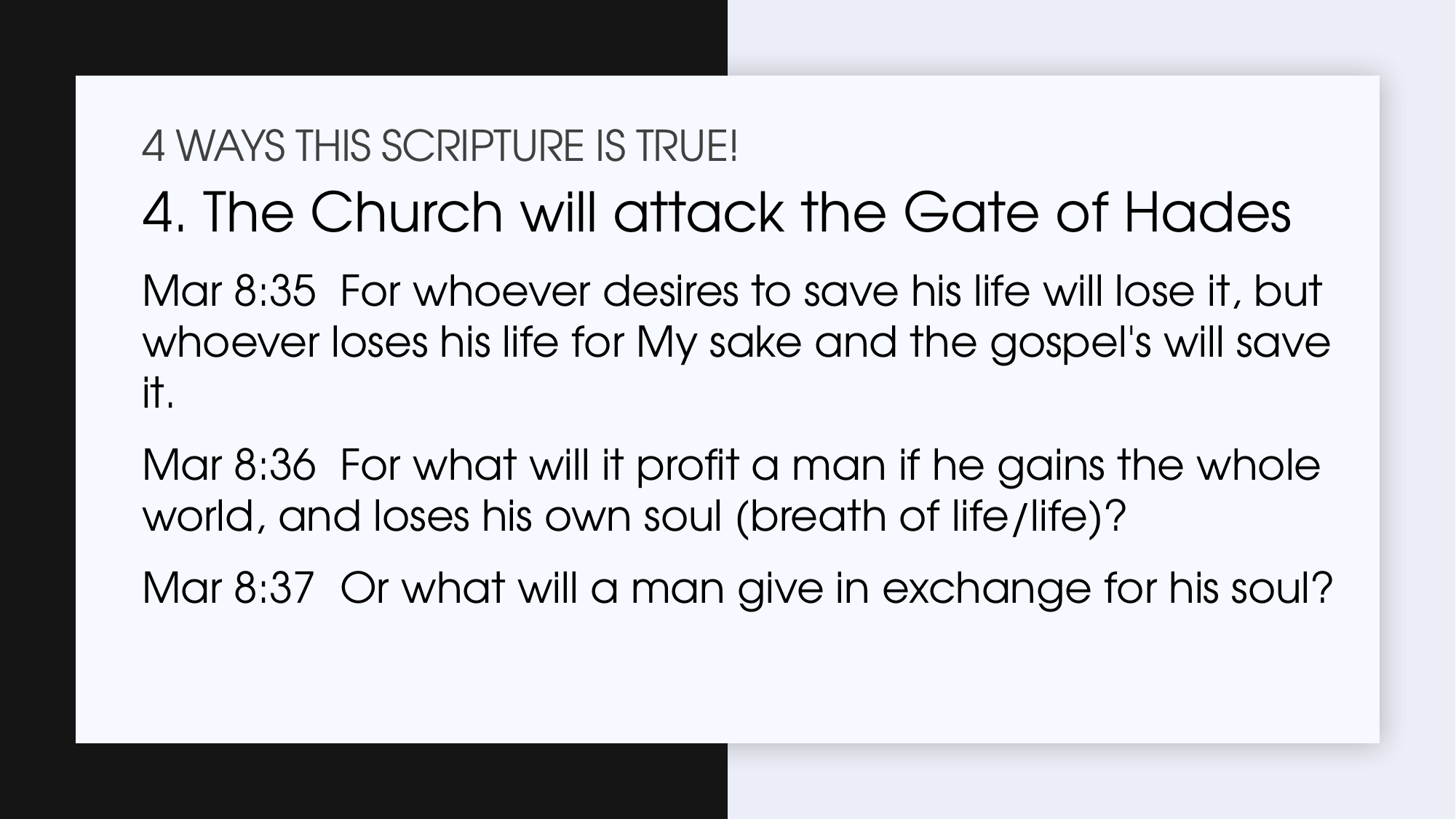

# 4 Ways THIS SCRIPTURE IS TRUE!
4. The Church will attack the Gate of Hades
Mar 8:35  For whoever desires to save his life will lose it, but whoever loses his life for My sake and the gospel's will save it.
Mar 8:36  For what will it profit a man if he gains the whole world, and loses his own soul (breath of life/life)?
Mar 8:37  Or what will a man give in exchange for his soul?